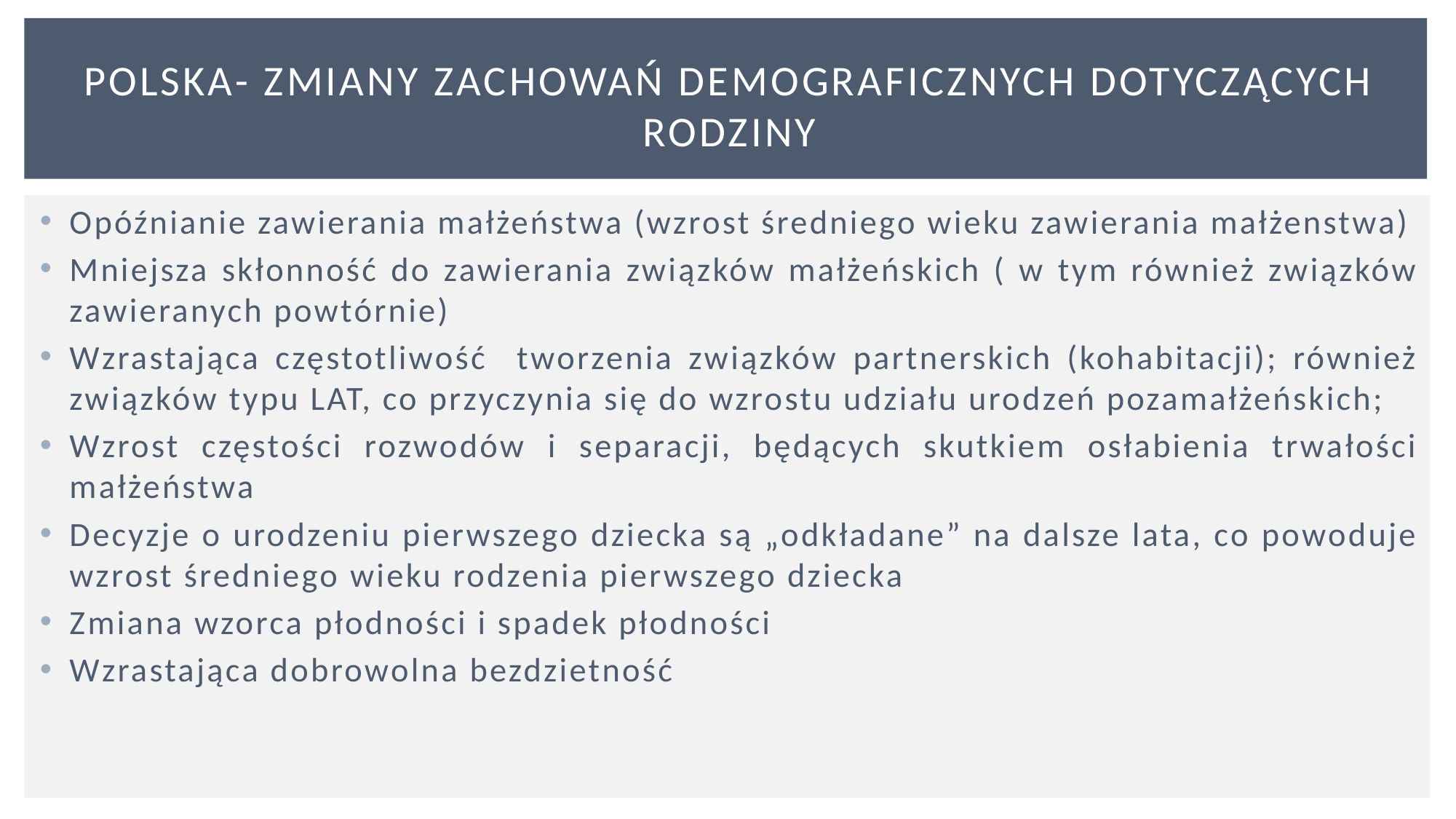

# Polska- Zmiany zachowań demograficznych dotyczących rodziny
Opóźnianie zawierania małżeństwa (wzrost średniego wieku zawierania małżenstwa)
Mniejsza skłonność do zawierania związków małżeńskich ( w tym również związków zawieranych powtórnie)
Wzrastająca częstotliwość  tworzenia związków partnerskich (kohabitacji); również związków typu LAT, co przyczynia się do wzrostu udziału urodzeń pozamałżeńskich;
Wzrost częstości rozwodów i separacji, będących skutkiem osłabienia trwałości małżeństwa
Decyzje o urodzeniu pierwszego dziecka są „odkładane” na dalsze lata, co powoduje wzrost średniego wieku rodzenia pierwszego dziecka
Zmiana wzorca płodności i spadek płodności
Wzrastająca dobrowolna bezdzietność